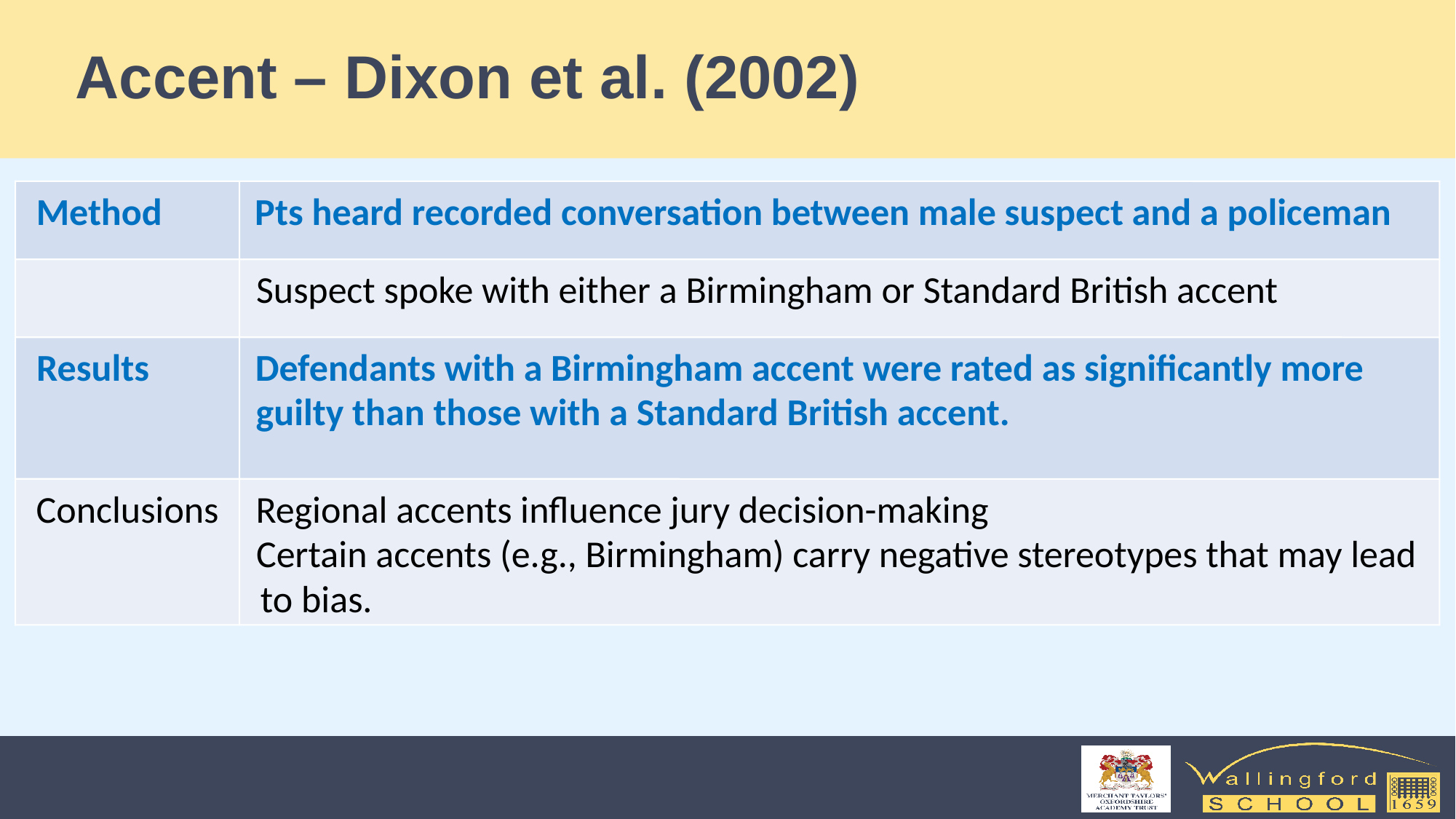

# Accent – Dixon et al. (2002)

Method
Pts heard recorded conversation between male suspect and a policeman

Suspect spoke with either a Birmingham or Standard British accent

Results
Defendants with a Birmingham accent were rated as significantly more
guilty than those with a Standard British accent.

Conclusions
Regional accents influence jury decision-making
Certain accents (e.g., Birmingham) carry negative stereotypes that may lead
to bias.